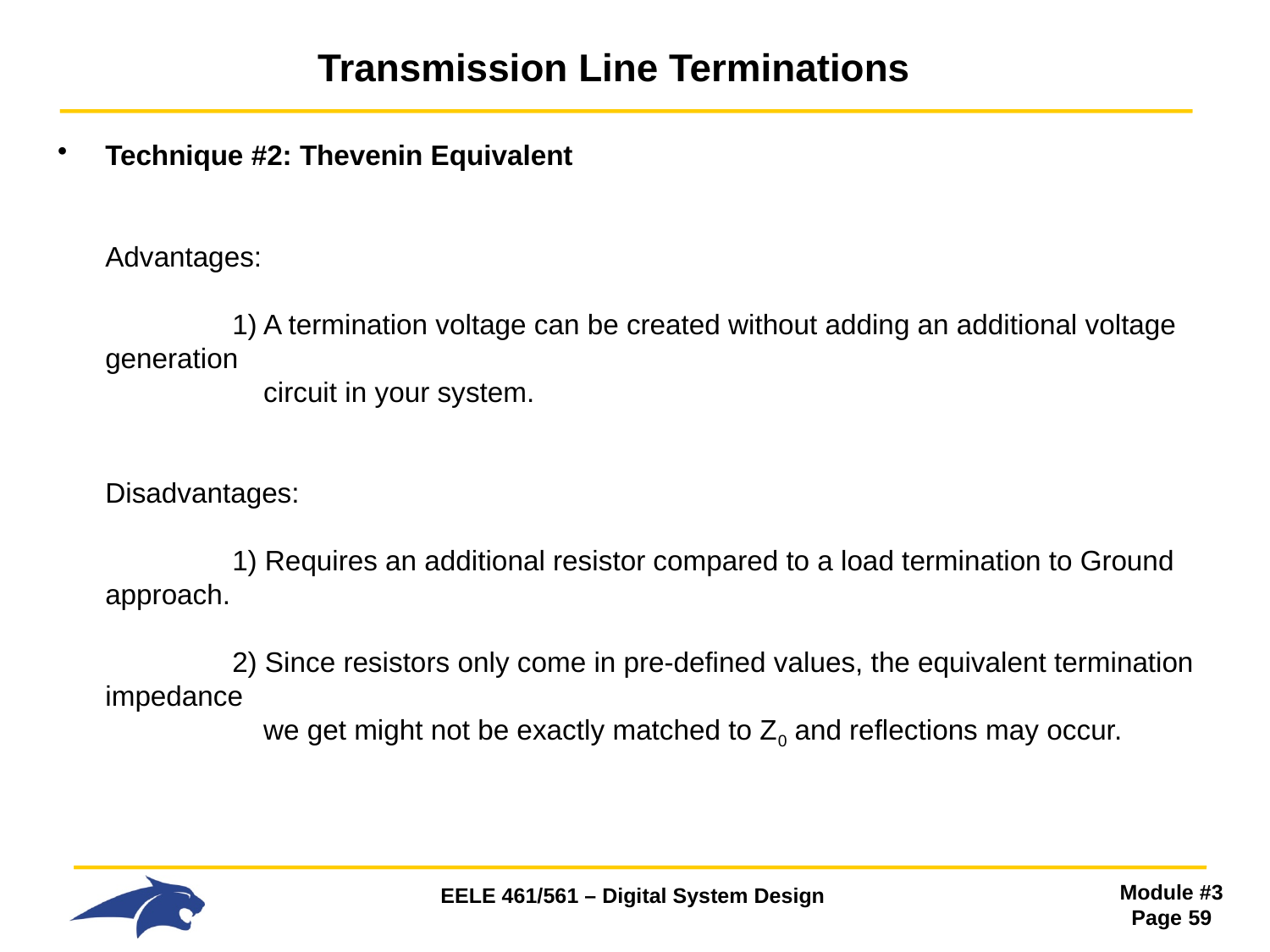

# Transmission Line Terminations
Technique #2: Thevenin Equivalent
Advantages:
	1) A termination voltage can be created without adding an additional voltage generation
   	    circuit in your system.
Disadvantages:
 	1) Requires an additional resistor compared to a load termination to Ground approach.
 	2) Since resistors only come in pre-defined values, the equivalent termination impedance
  	    we get might not be exactly matched to Z0 and reflections may occur.